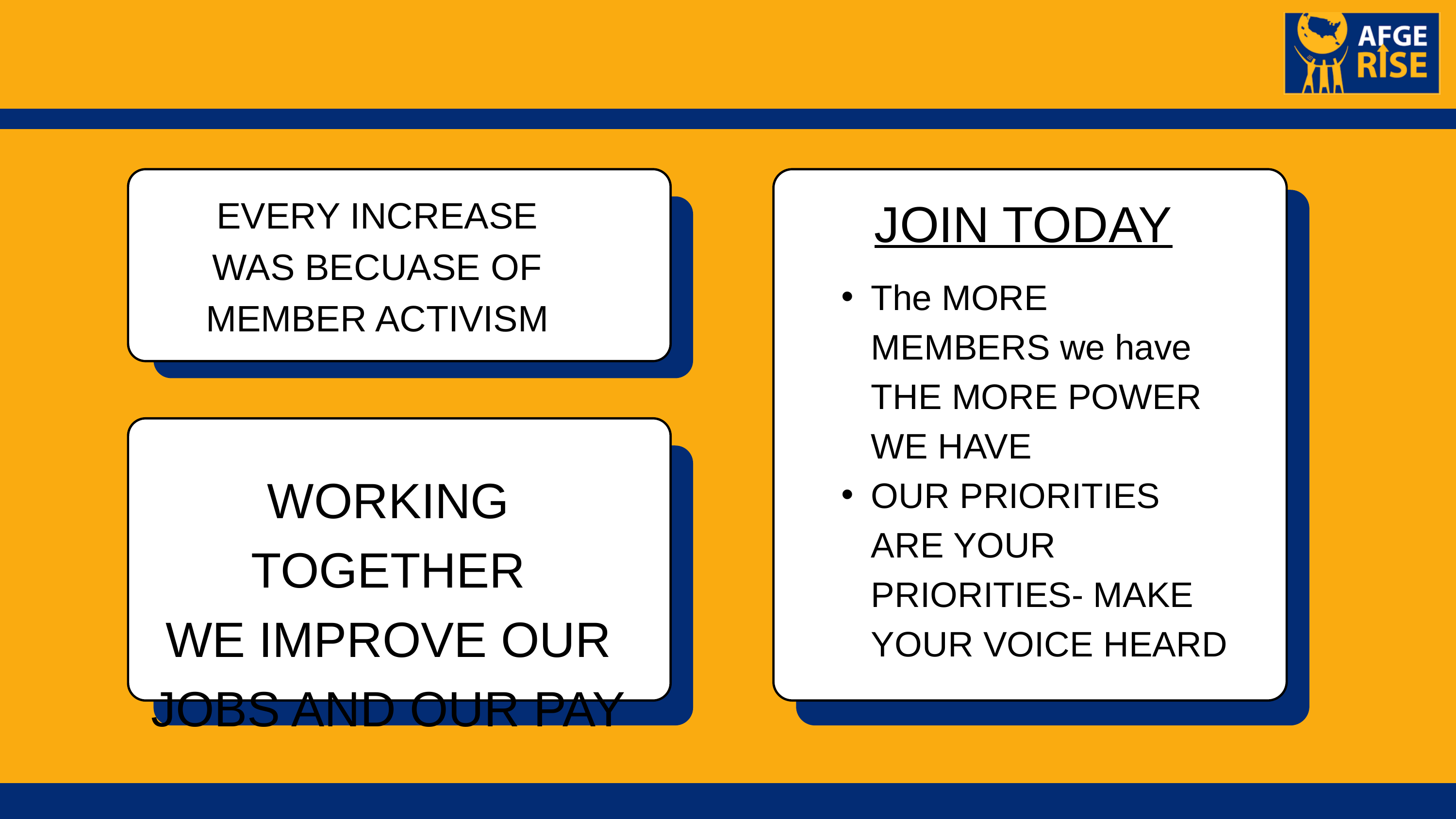

JOIN TODAY
EVERY INCREASE
WAS BECUASE OF
MEMBER ACTIVISM
The MORE MEMBERS we have THE MORE POWER WE HAVE
OUR PRIORITIES ARE YOUR PRIORITIES- MAKE YOUR VOICE HEARD

WORKING TOGETHER
WE IMPROVE OUR JOBS AND OUR PAY